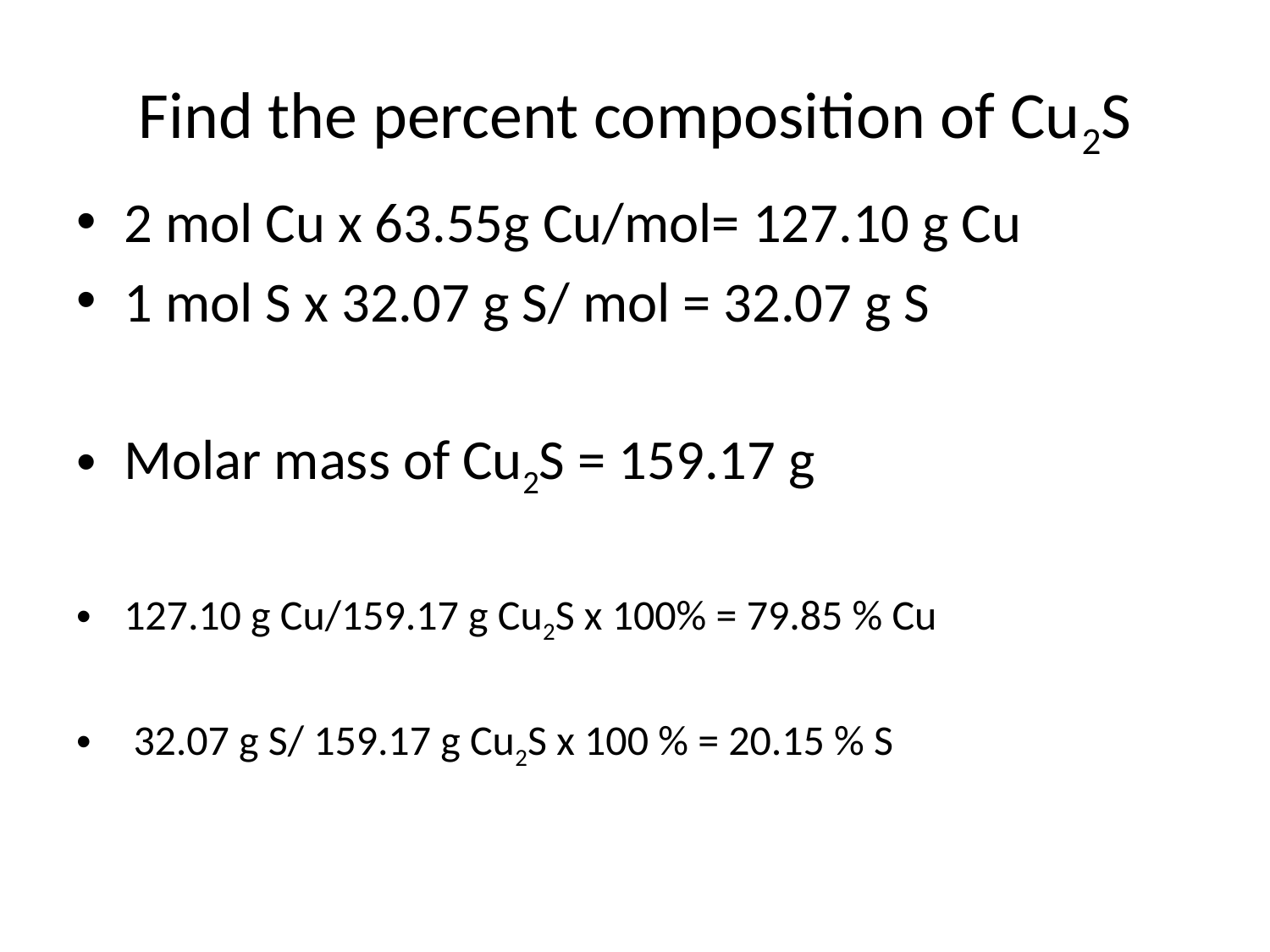

# Find the percent composition of Cu2S
2 mol Cu x 63.55g Cu/mol= 127.10 g Cu
1 mol S x 32.07 g S/ mol = 32.07 g S

Molar mass of Cu2S = 159.17 g

127.10 g Cu/159.17 g Cu2S x 100% = 79.85 % Cu

 32.07 g S/ 159.17 g Cu2S x 100 % = 20.15 % S